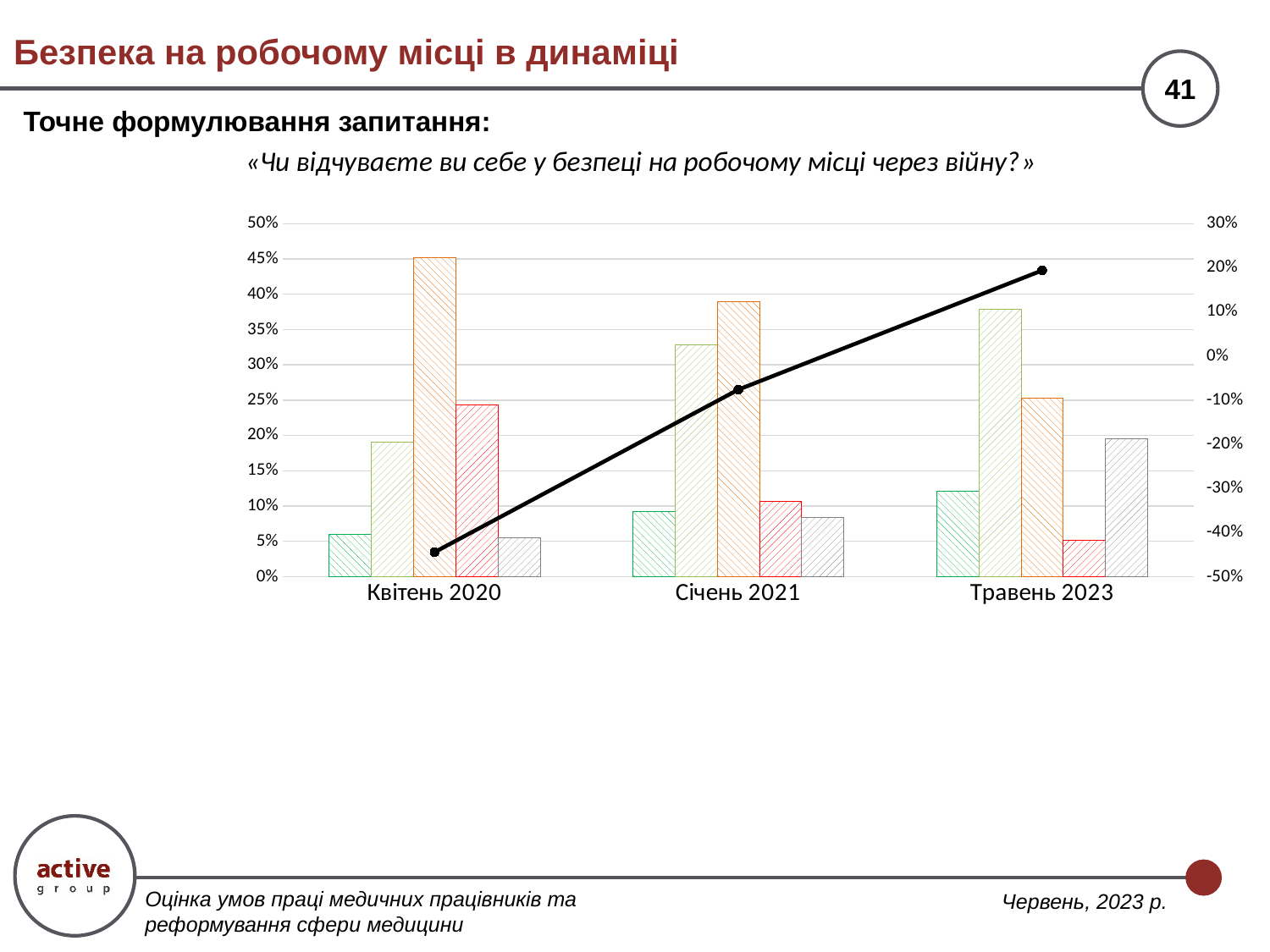

# Безпека на робочому місці в динаміці
Точне формулювання запитання:
«Чи відчуваєте ви себе у безпеці на робочому місці через війну?»

### Chart

| Category | Відчуваю себе у повній безпеці | Відчуваю незначне зменшення безпеки | Відчуваю себе швидше у небезпеці | Відчуваю себе у ПОВНІЙ небезпеці | Важко сказати | Безпеці - Небезпеці |
|---|---|---|---|---|---|---|
| Квітень 2020 | 0.059628543499511244 | 0.19086021505376344 | 0.4516129032258064 | 0.2434017595307918 | 0.05449657869012707 | -0.4445259042033235 |
| Січень 2021 | 0.09211069805865345 | 0.32796365138372574 | 0.38971499380421315 | 0.1063610078479967 | 0.08384964890541098 | -0.07600165220983064 |
| Травень 2023 | 0.12042088854247857 | 0.37879968823070925 | 0.2533125487139517 | 0.051831644583008575 | 0.1956352299298519 | 0.19407638347622755 |